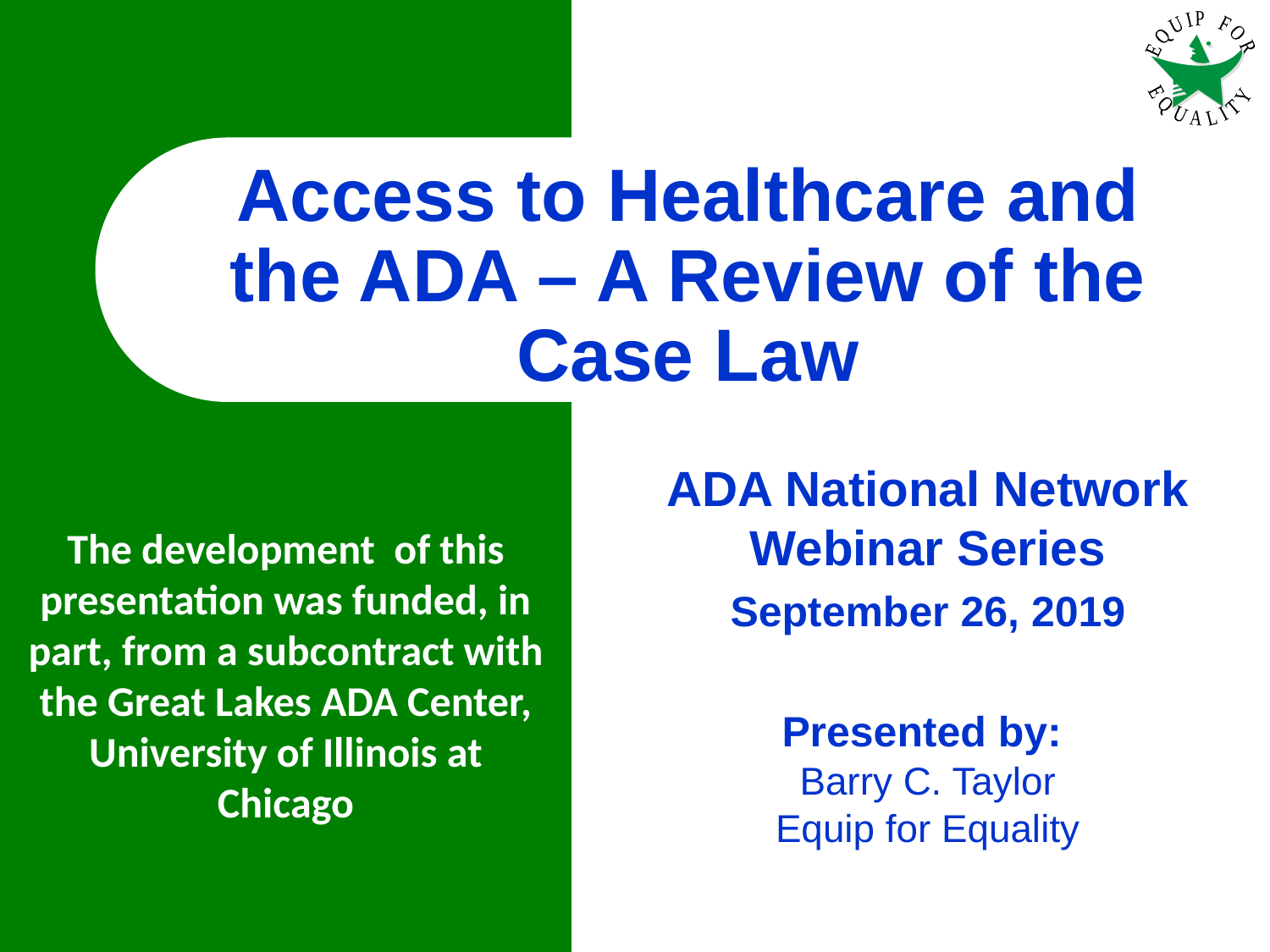

# Access to Healthcare and the ADA – A Review of the Case Law
ADA National Network Webinar Series
September 26, 2019

Presented by:
Barry C. Taylor
Equip for Equality
The development  of this presentation was funded, in part, from a subcontract with the Great Lakes ADA Center, University of Illinois at Chicago

1